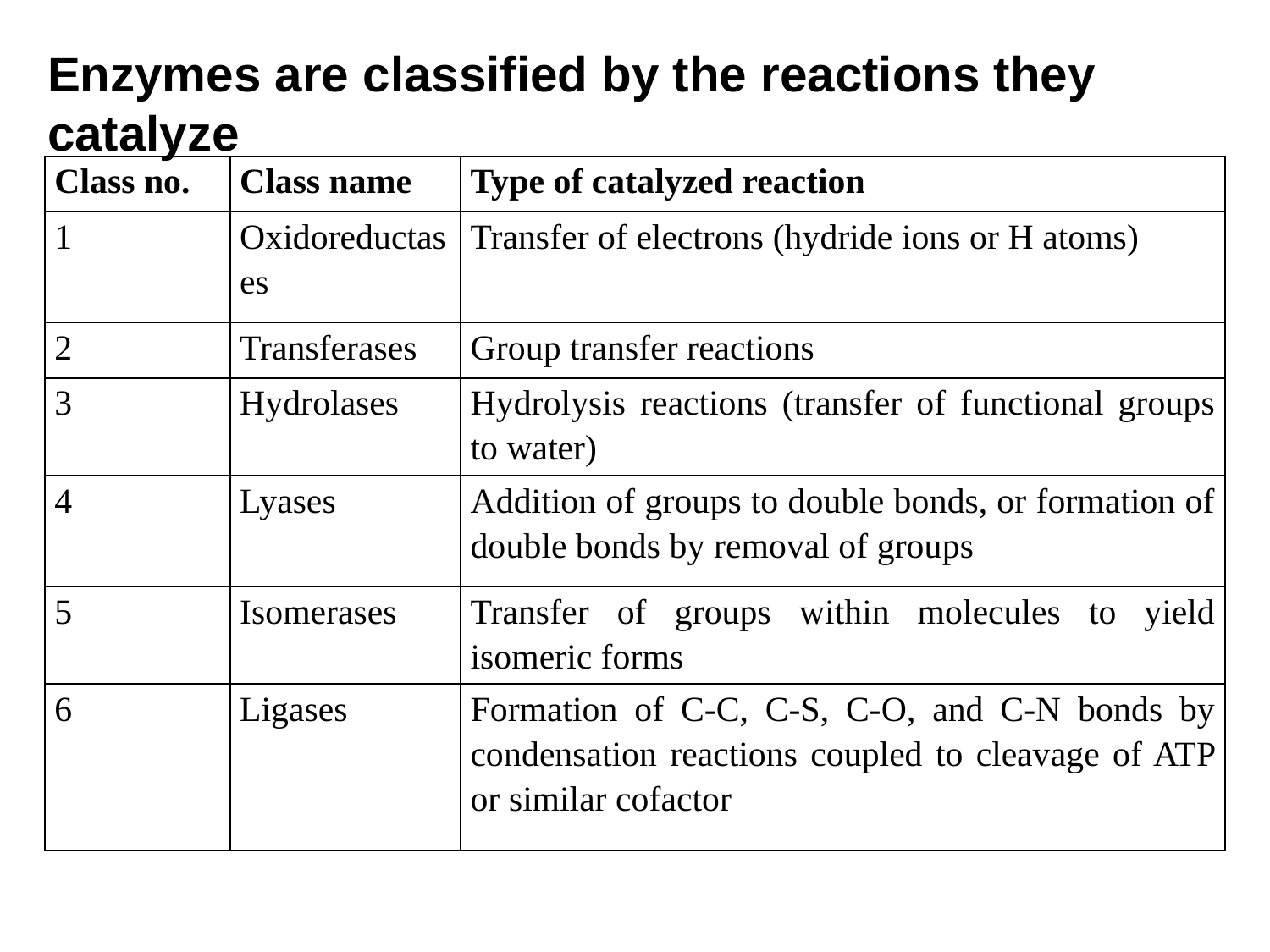

Enzymes are classified by the reactions they catalyze
| Class no. | Class name | Type of catalyzed reaction |
| --- | --- | --- |
| 1 | Oxidoreductases | Transfer of electrons (hydride ions or H atoms) |
| 2 | Transferases | Group transfer reactions |
| 3 | Hydrolases | Hydrolysis reactions (transfer of functional groups to water) |
| 4 | Lyases | Addition of groups to double bonds, or formation of double bonds by removal of groups |
| 5 | Isomerases | Transfer of groups within molecules to yield isomeric forms |
| 6 | Ligases | Formation of C-C, C-S, C-O, and C-N bonds by condensation reactions coupled to cleavage of ATP or similar cofactor |